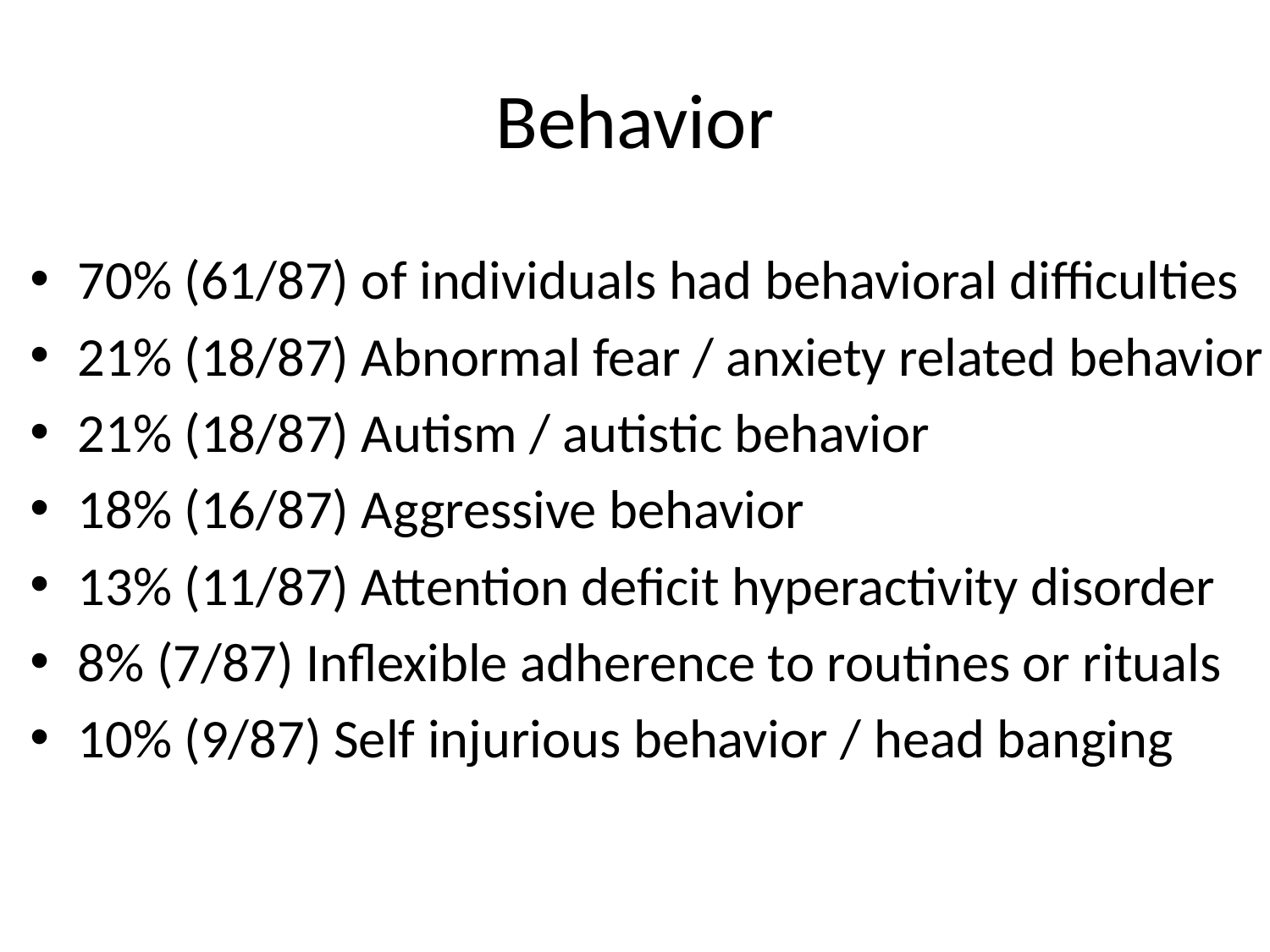

# Behavior
70% (61/87) of individuals had behavioral difficulties
21% (18/87) Abnormal fear / anxiety related behavior
21% (18/87) Autism / autistic behavior
18% (16/87) Aggressive behavior
13% (11/87) Attention deficit hyperactivity disorder
8% (7/87) Inflexible adherence to routines or rituals
10% (9/87) Self injurious behavior / head banging